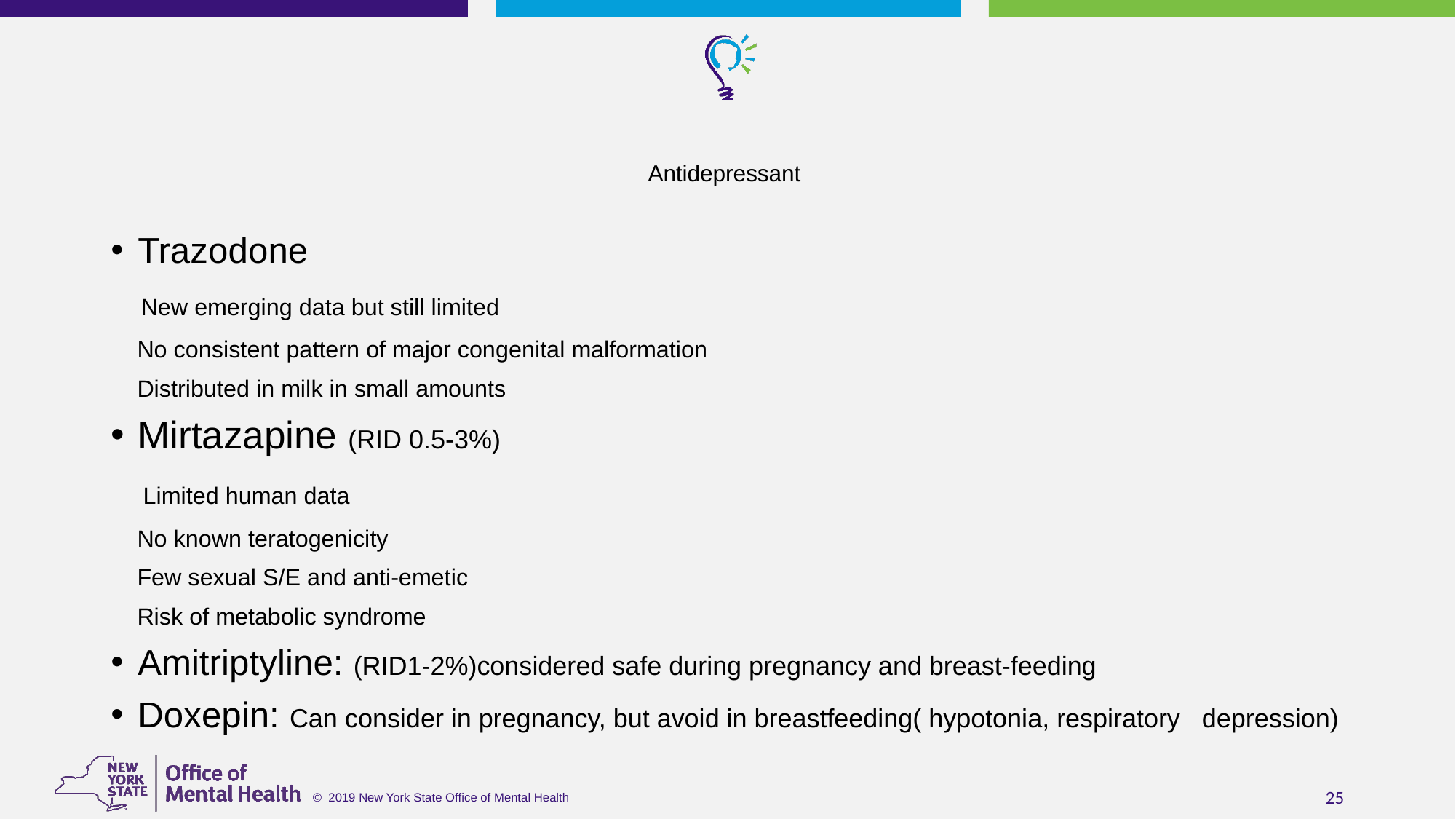

# Antidepressant
Trazodone
   New emerging data but still limited
    No consistent pattern of major congenital malformation
    Distributed in milk in small amounts
Mirtazapine (RID 0.5-3%)
   Limited human data
    No known teratogenicity
    Few sexual S/E and anti-emetic
    Risk of metabolic syndrome
Amitriptyline: (RID1-2%)considered safe during pregnancy and breast-feeding
Doxepin: Can consider in pregnancy, but avoid in breastfeeding( hypotonia, respiratory   depression)